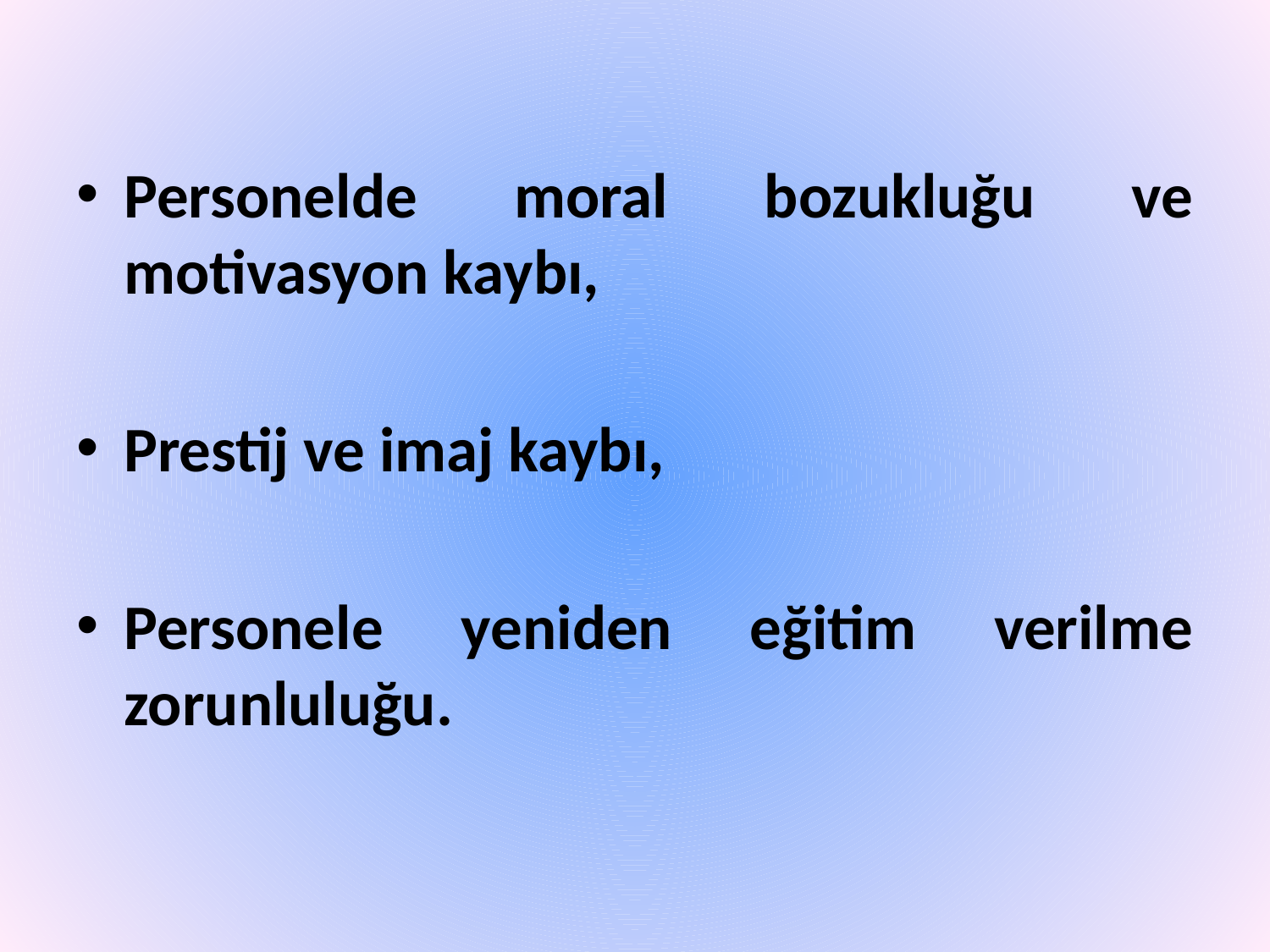

Personelde moral bozukluğu ve motivasyon kaybı,

Prestij ve imaj kaybı,

Personele yeniden eğitim verilme zorunluluğu.